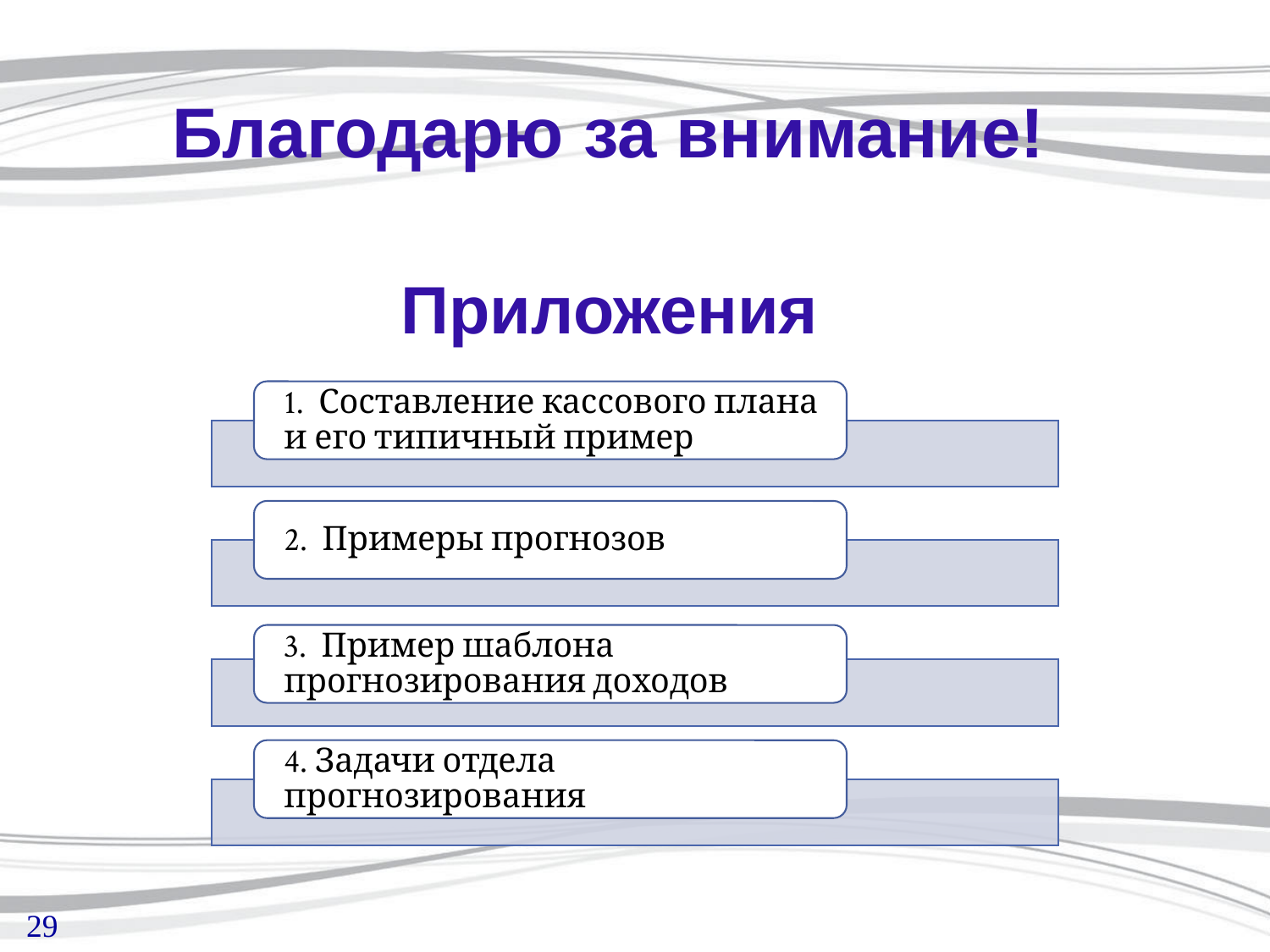

Благодарю за внимание!
# Приложения
1.  Составление кассового плана и его типичный пример
2.  Примеры прогнозов
3.  Пример шаблона прогнозирования доходов
4. Задачи отдела прогнозирования